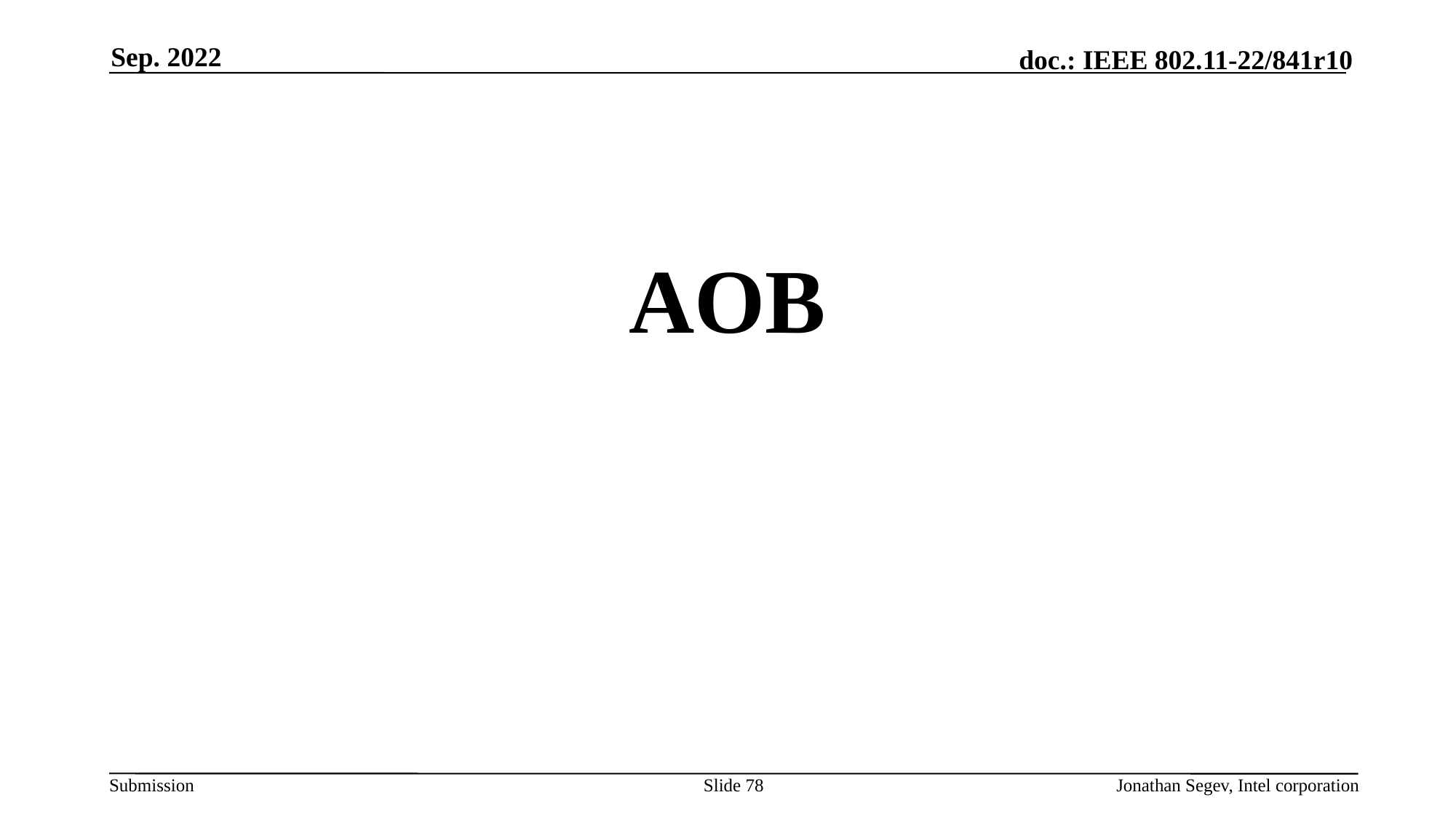

Sep. 2022
#
AOB
Slide 78
Jonathan Segev, Intel corporation